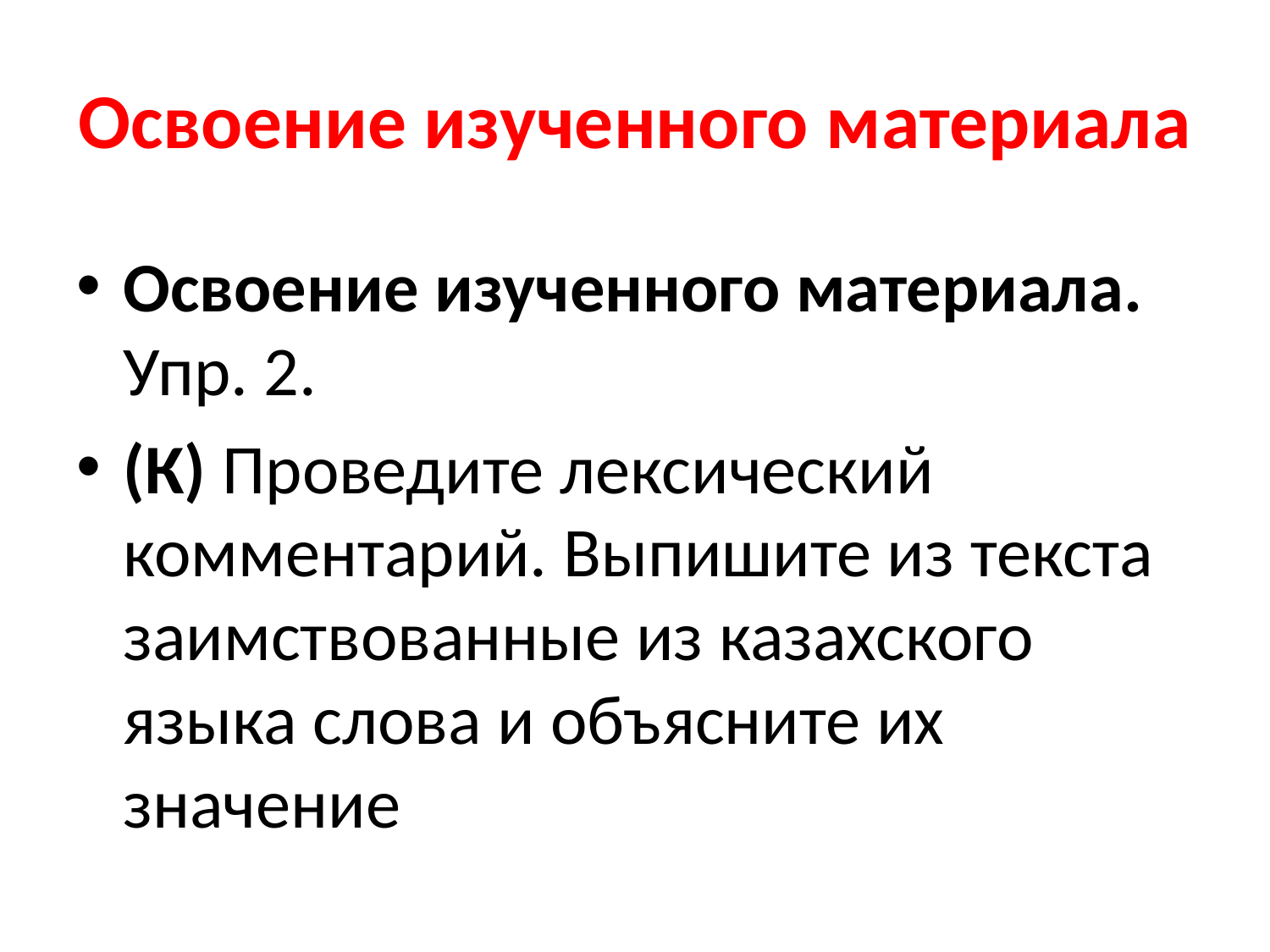

# Освоение изученного материала
Освоение изученного материала. Упр. 2.
(К) Проведите лексический комментарий. Выпишите из текста заимствованные из казахского языка слова и объясните их значение